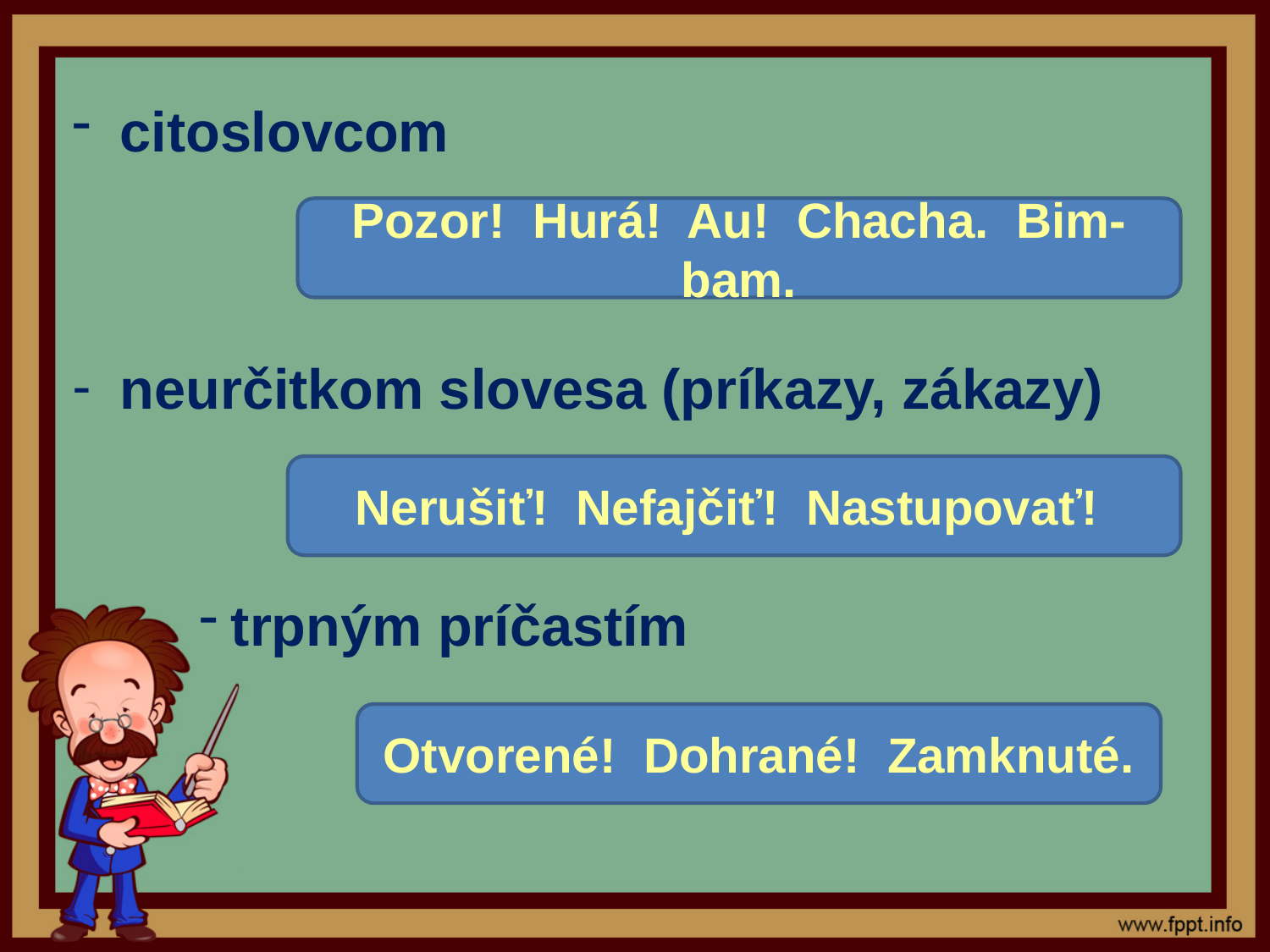

citoslovcom

neurčitkom slovesa (príkazy, zákazy)

trpným príčastím

Pozor!  Hurá!  Au!  Chacha.  Bim-bam.
Nerušiť!  Nefajčiť!  Nastupovať!
Otvorené!  Dohrané!  Zamknuté.